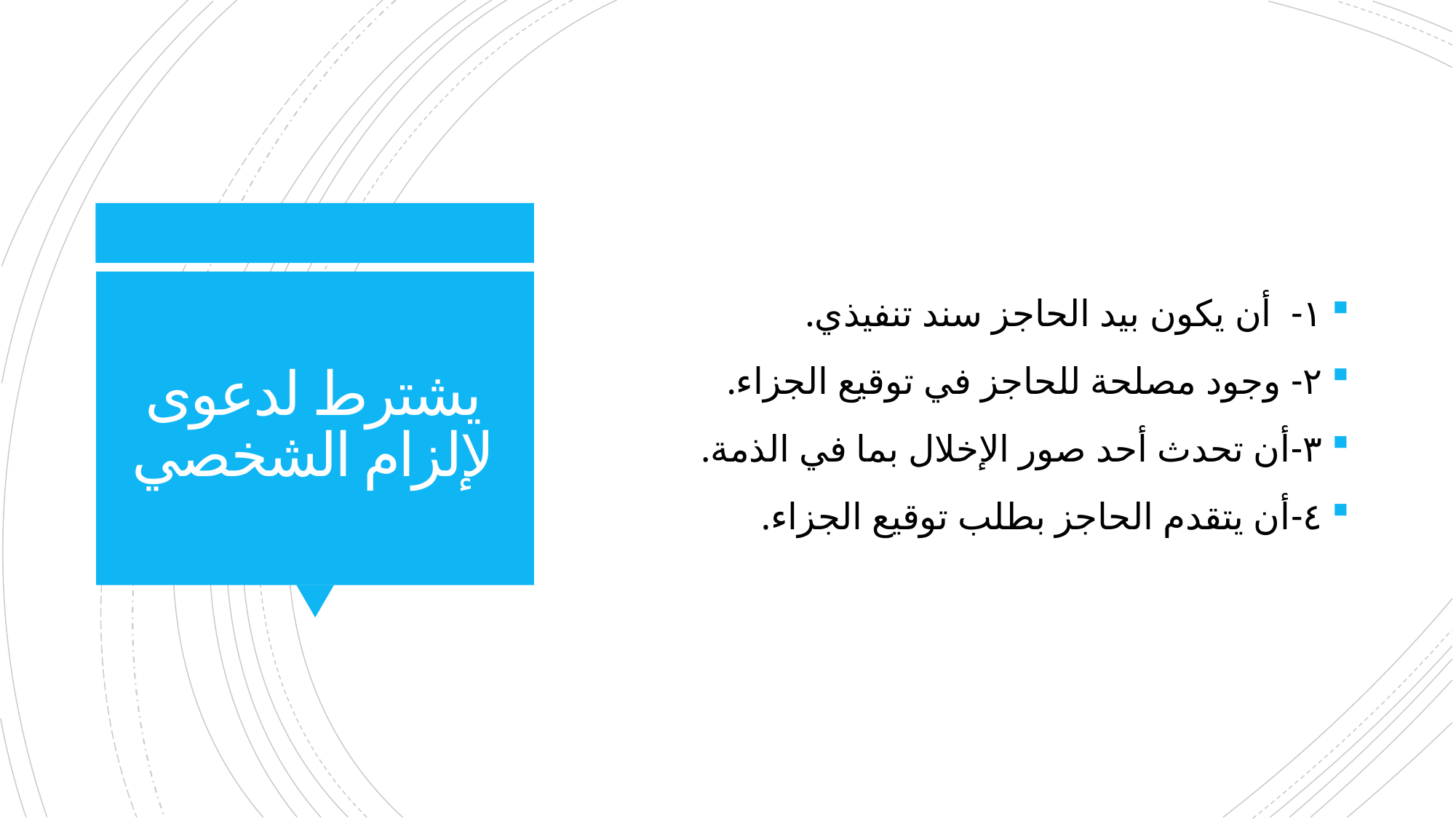

١-  أن يكون بيد الحاجز سند تنفيذي.
٢- وجود مصلحة للحاجز في توقيع الجزاء.
٣-أن تحدث أحد صور الإخلال بما في الذمة.
٤-أن يتقدم الحاجز بطلب توقيع الجزاء.
# يشترط لدعوى لإلزام الشخصي